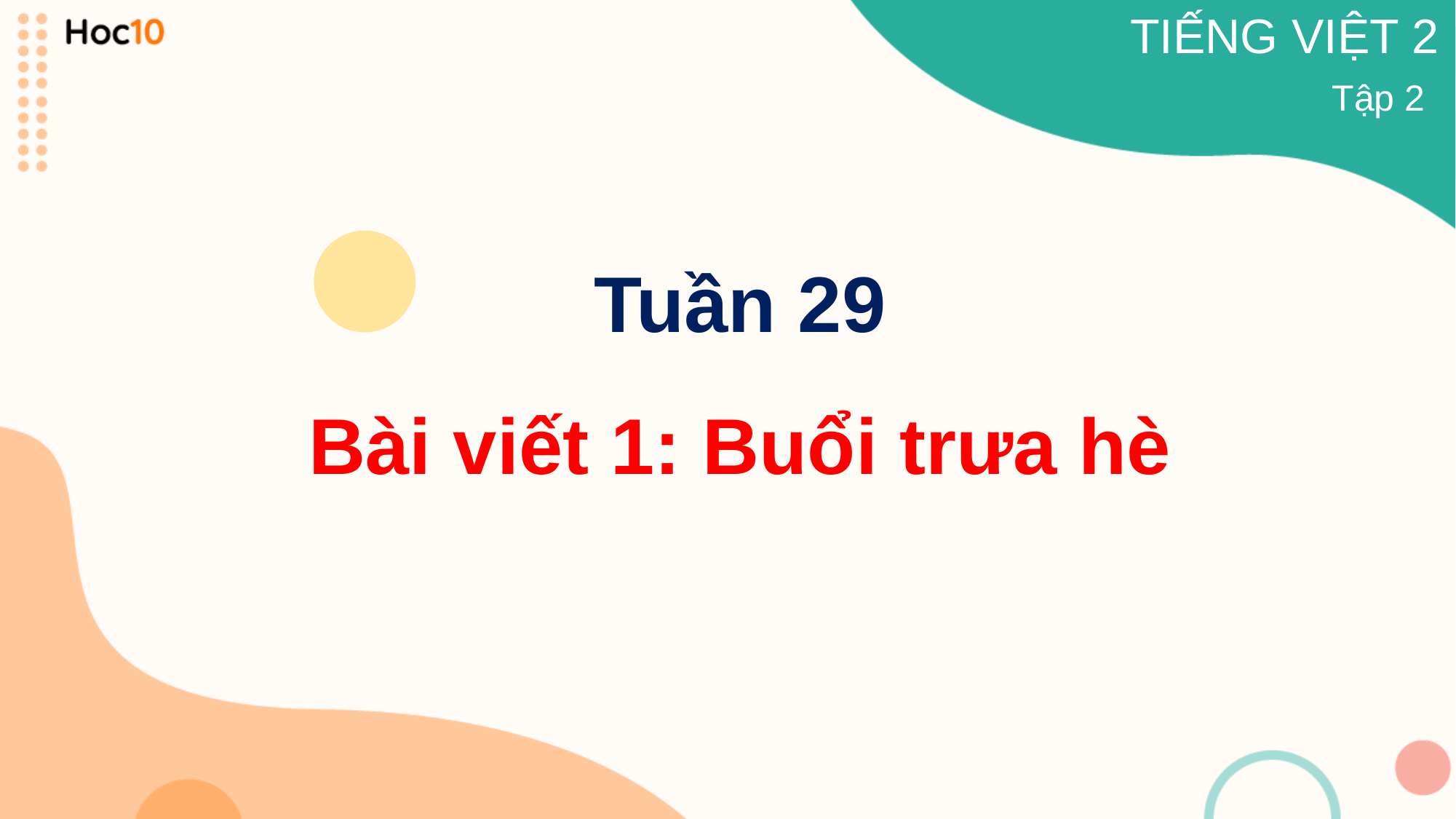

TIẾNG VIỆT 2
Tập 2
Tuần 29
Bài viết 1: Buổi trưa hè